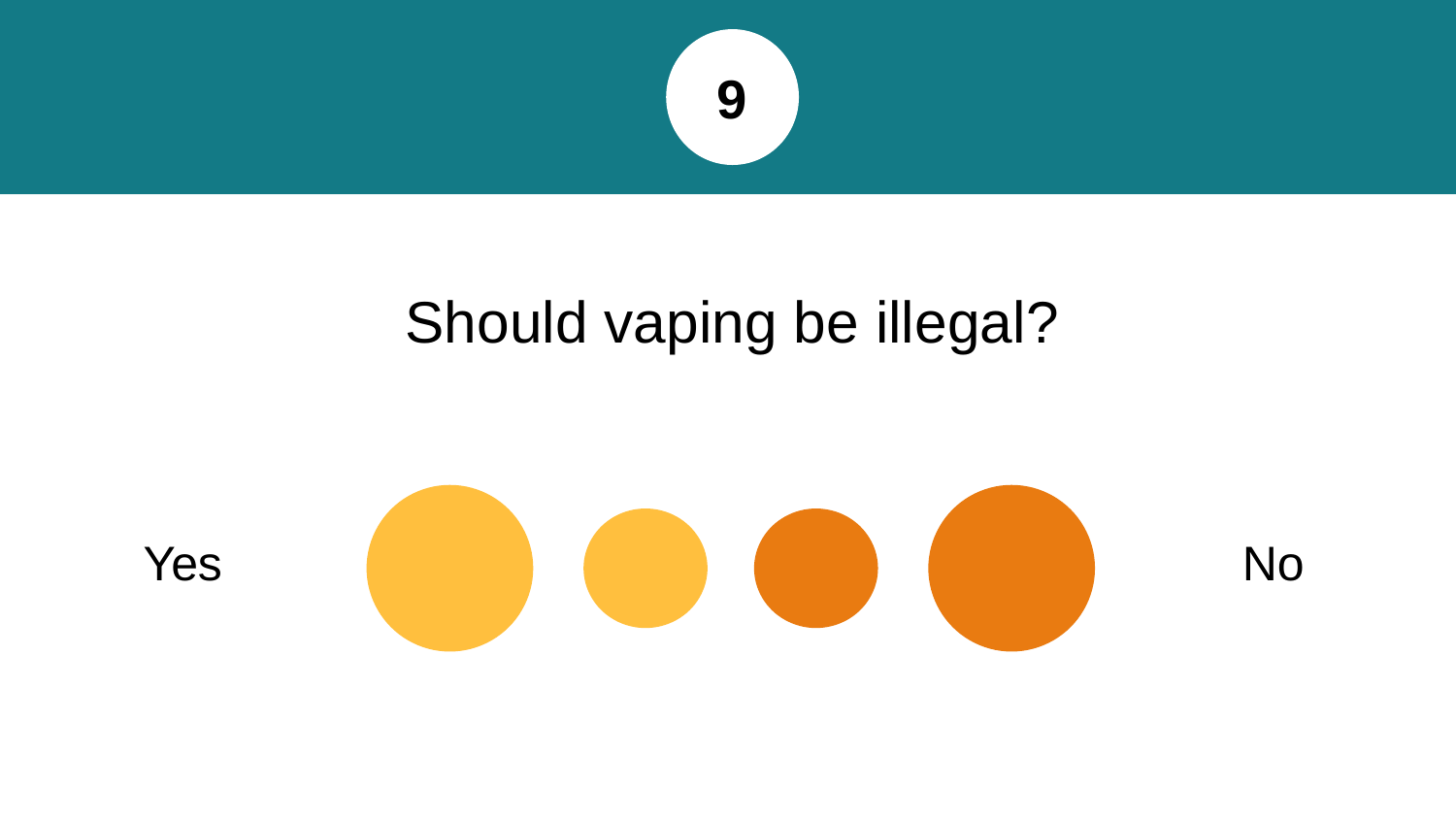

9
# Should vaping be illegal?

Yes

No